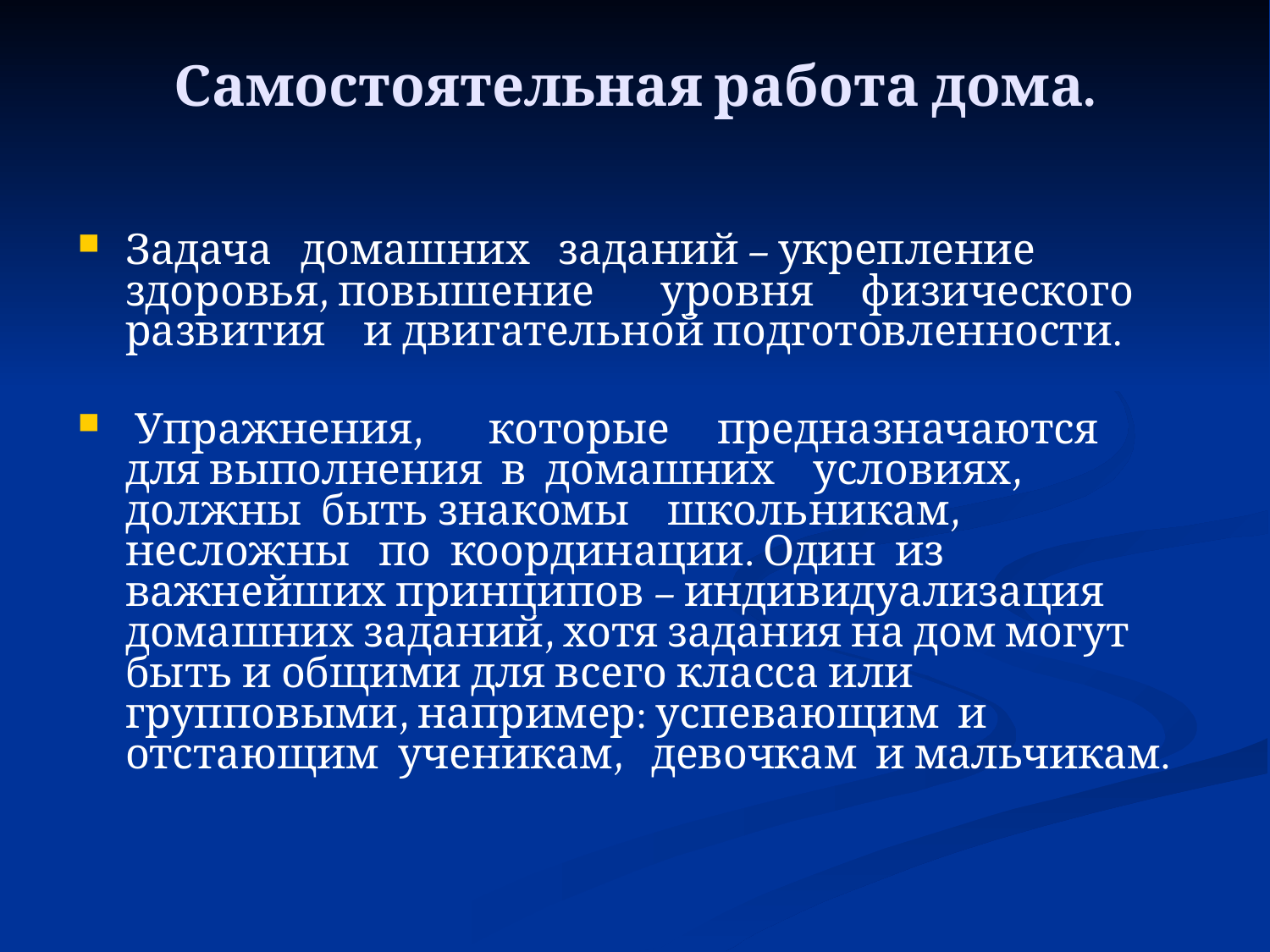

# Самостоятельная работа дома.
Задача   домашних   заданий – укрепление здоровья, повышение       уровня     физического    развития    и двигательной подготовленности.

 Упражнения,       которые     предназначаются     для выполнения  в  домашних    условиях,  должны  быть знакомы    школьникам,  несложны   по  координации. Один  из важнейших принципов – индивидуализация домашних заданий, хотя задания на дом могут быть и общими для всего класса или групповыми, например: успевающим  и  отстающим  ученикам,   девочкам  и мальчикам.